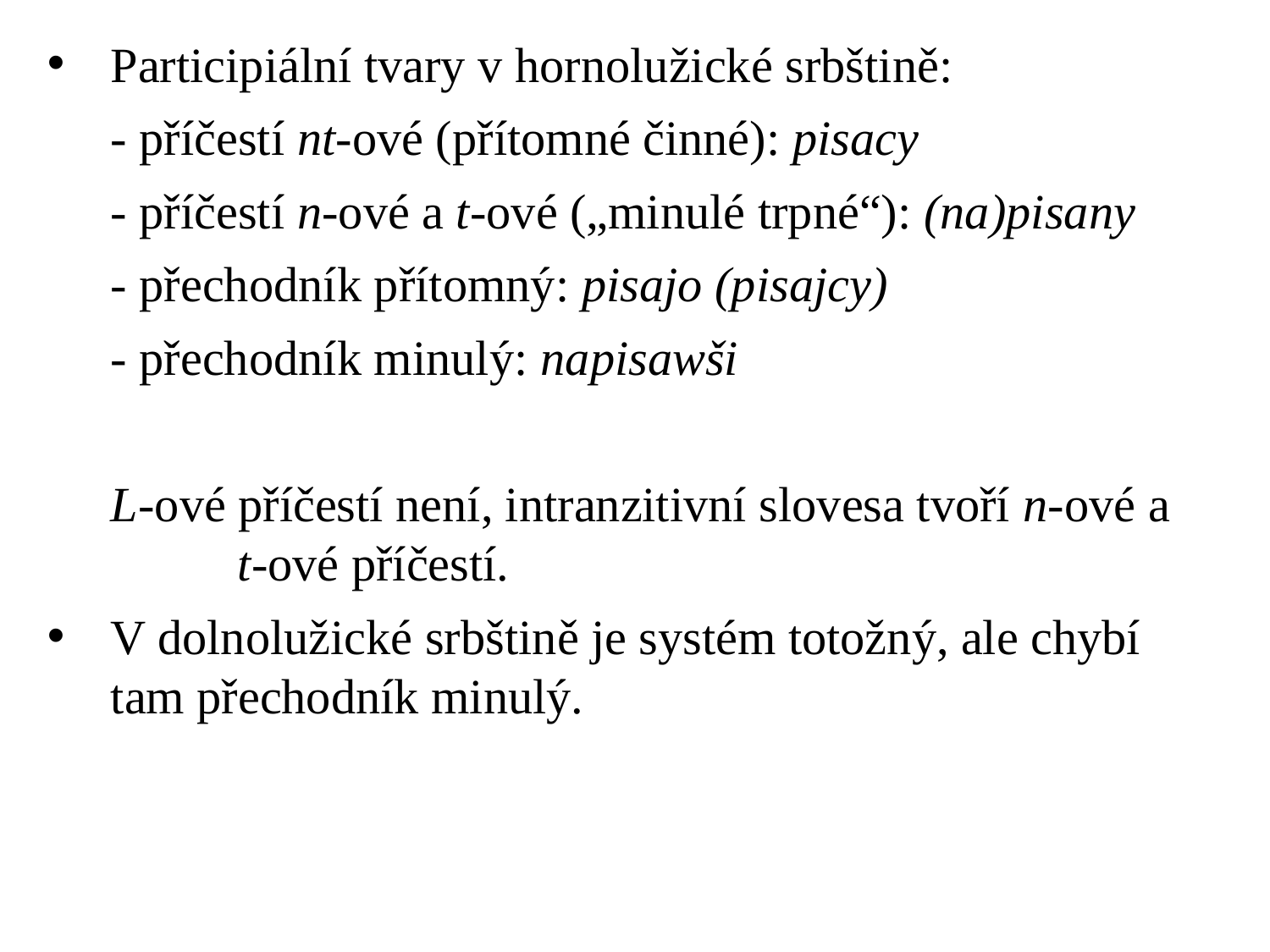

# Participiální tvary v hornolužické srbštině:
	- příčestí nt-ové (přítomné činné): pisacy
	- příčestí n-ové a t-ové („minulé trpné“): (na)pisany
	- přechodník přítomný: pisajo (pisajcy)
	- přechodník minulý: napisawši

	L-ové příčestí není, intranzitivní slovesa tvoří n-ové a 	t-ové příčestí.
V dolnolužické srbštině je systém totožný, ale chybí tam přechodník minulý.